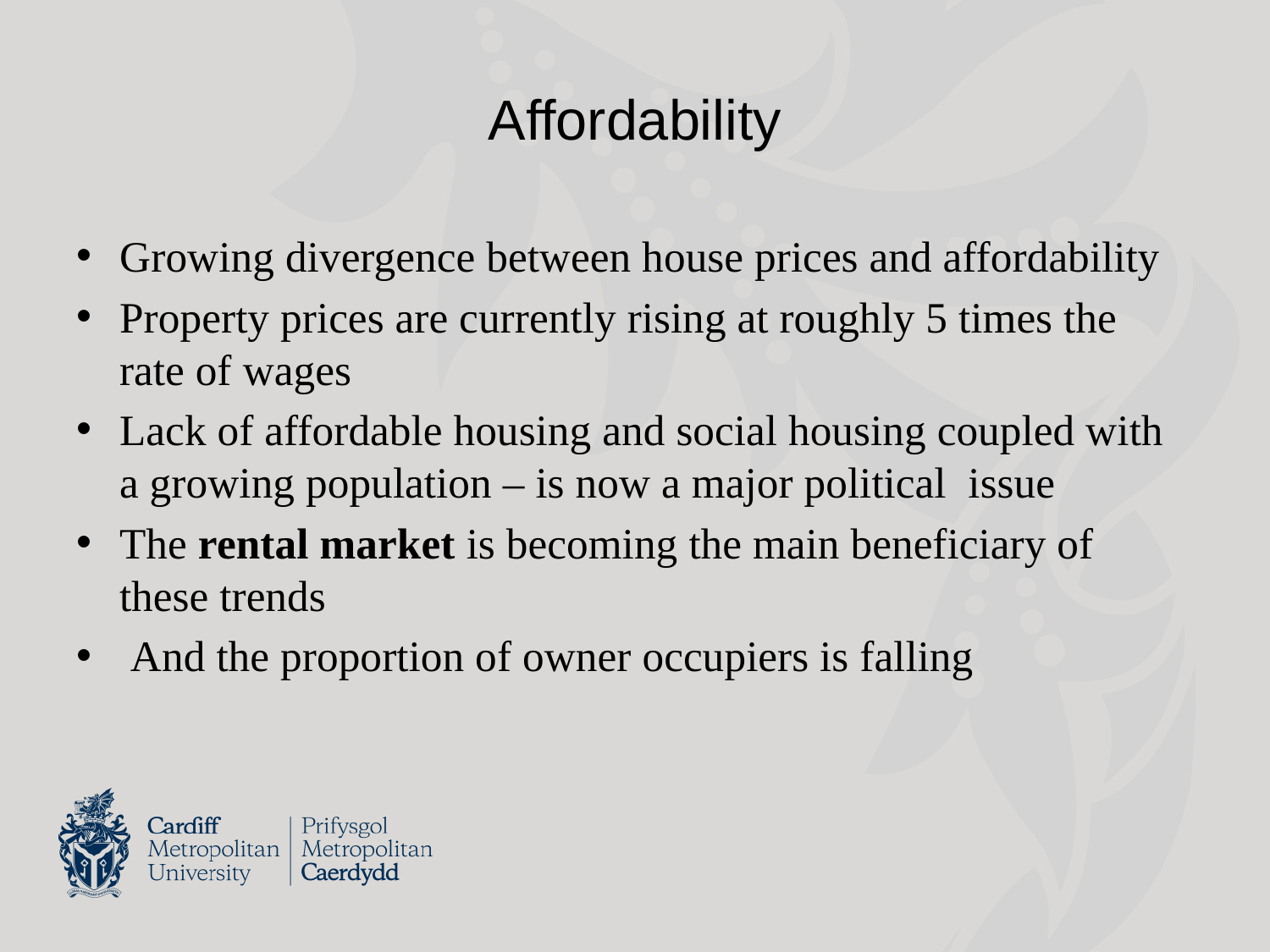

# Affordability
Growing divergence between house prices and affordability
Property prices are currently rising at roughly 5 times the rate of wages
Lack of affordable housing and social housing coupled with a growing population – is now a major political  issue
The rental market is becoming the main beneficiary of these trends
 And the proportion of owner occupiers is falling